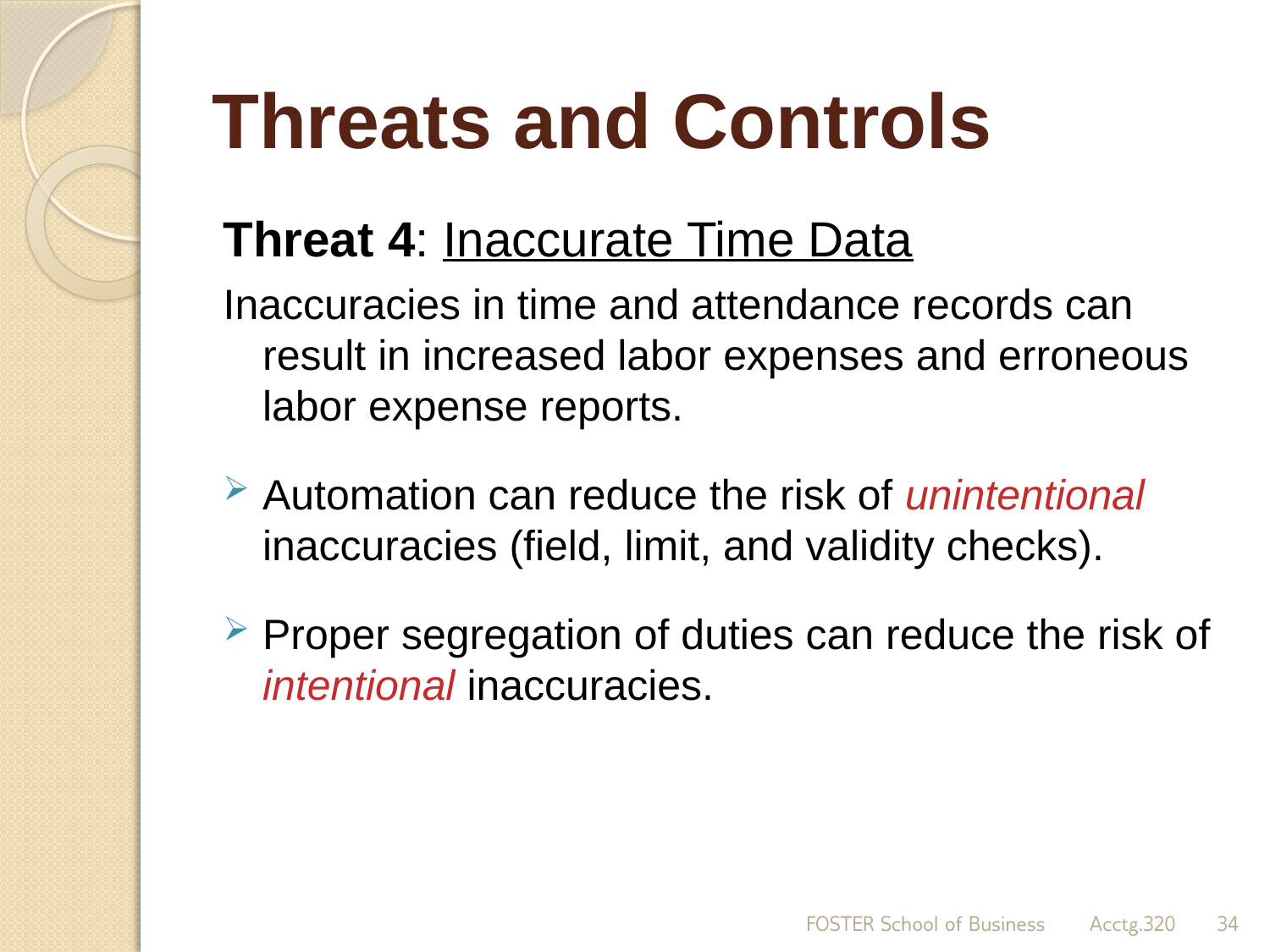

# Threats and Controls
Threat 4: Inaccurate Time Data
Inaccuracies in time and attendance records can result in increased labor expenses and erroneous labor expense reports.

Automation can reduce the risk of unintentional inaccuracies (field, limit, and validity checks).

Proper segregation of duties can reduce the risk of intentional inaccuracies.
FOSTER School of Business       Acctg.320
34